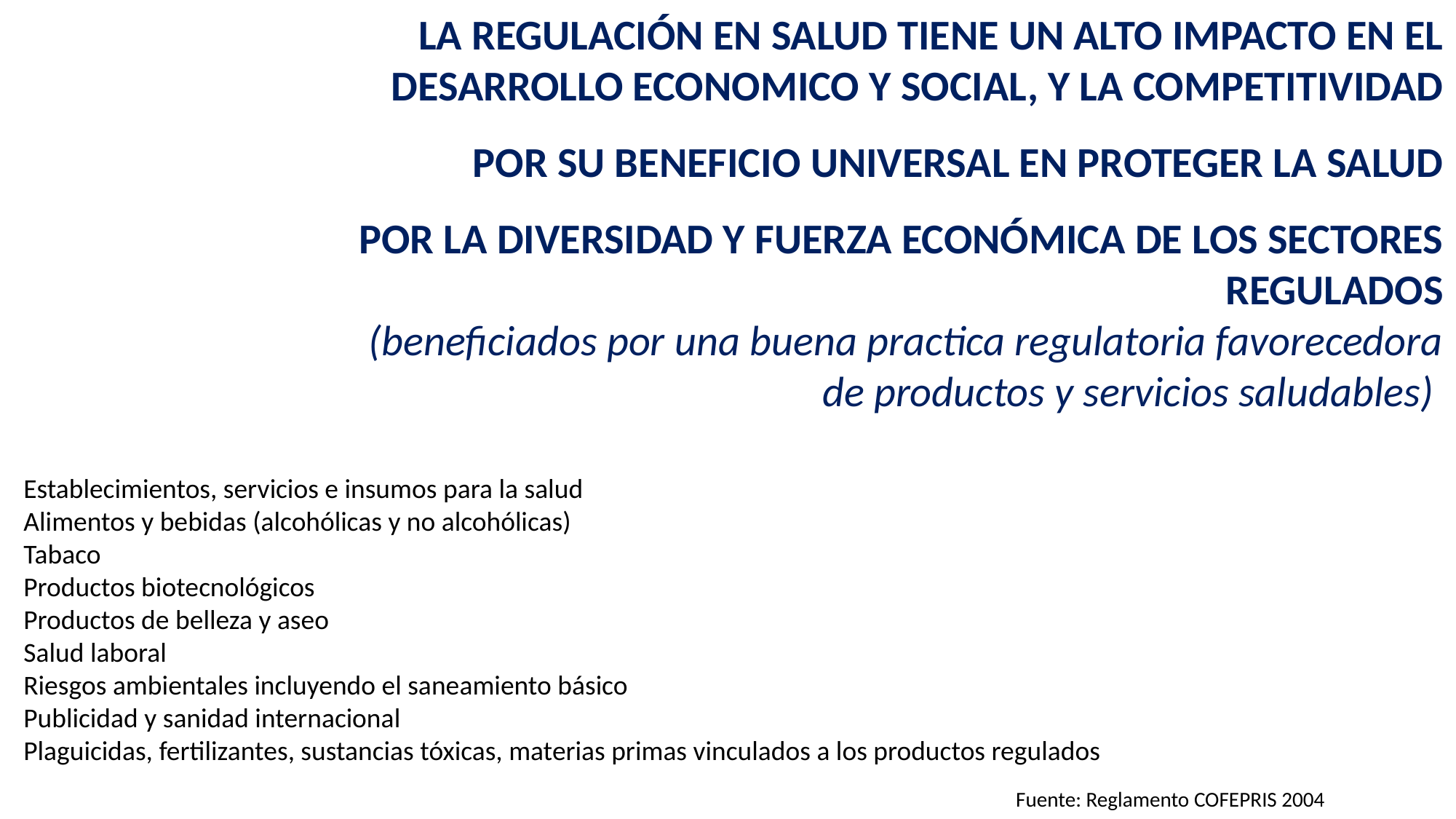

LA REGULACIÓN EN SALUD TIENE UN ALTO IMPACTO EN EL DESARROLLO ECONOMICO Y SOCIAL, Y LA COMPETITIVIDAD

POR SU BENEFICIO UNIVERSAL EN PROTEGER LA SALUD

POR LA DIVERSIDAD Y FUERZA ECONÓMICA DE LOS SECTORES REGULADOS
(beneficiados por una buena practica regulatoria favorecedora de productos y servicios saludables)
Establecimientos, servicios e insumos para la salud
Alimentos y bebidas (alcohólicas y no alcohólicas)
Tabaco
Productos biotecnológicos
Productos de belleza y aseo
Salud laboral
Riesgos ambientales incluyendo el saneamiento básico
Publicidad y sanidad internacional
Plaguicidas, fertilizantes, sustancias tóxicas, materias primas vinculados a los productos regulados

Fuente: Reglamento COFEPRIS 2004